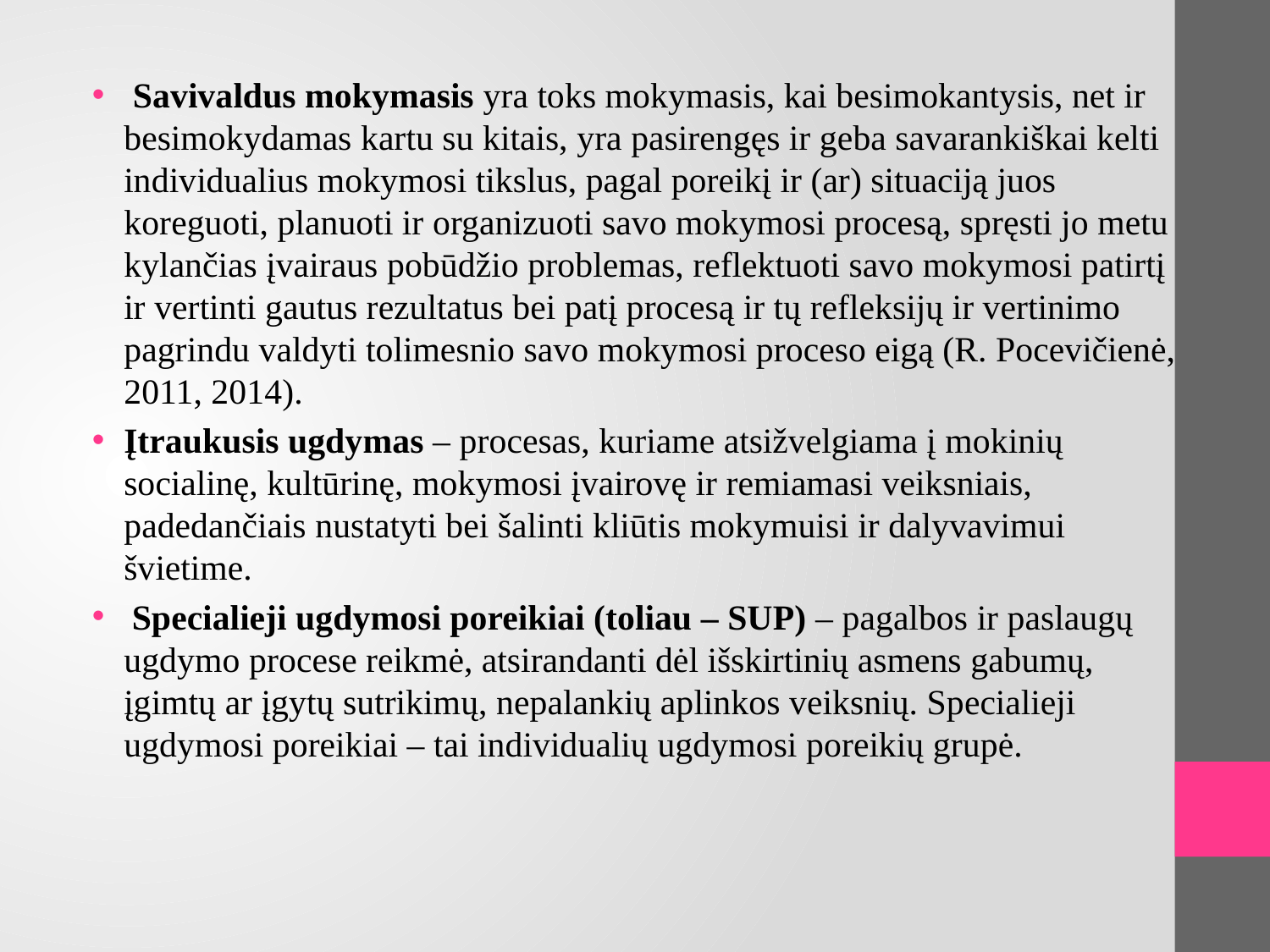

Savivaldus mokymasis yra toks mokymasis, kai besimokantysis, net ir besimokydamas kartu su kitais, yra pasirengęs ir geba savarankiškai kelti individualius mokymosi tikslus, pagal poreikį ir (ar) situaciją juos koreguoti, planuoti ir organizuoti savo mokymosi procesą, spręsti jo metu kylančias įvairaus pobūdžio problemas, reflektuoti savo mokymosi patirtį ir vertinti gautus rezultatus bei patį procesą ir tų refleksijų ir vertinimo pagrindu valdyti tolimesnio savo mokymosi proceso eigą (R. Pocevičienė, 2011, 2014).
Įtraukusis ugdymas – procesas, kuriame atsižvelgiama į mokinių socialinę, kultūrinę, mokymosi įvairovę ir remiamasi veiksniais, padedančiais nustatyti bei šalinti kliūtis mokymuisi ir dalyvavimui švietime.
 Specialieji ugdymosi poreikiai (toliau – SUP) – pagalbos ir paslaugų ugdymo procese reikmė, atsirandanti dėl išskirtinių asmens gabumų, įgimtų ar įgytų sutrikimų, nepalankių aplinkos veiksnių. Specialieji ugdymosi poreikiai – tai individualių ugdymosi poreikių grupė.